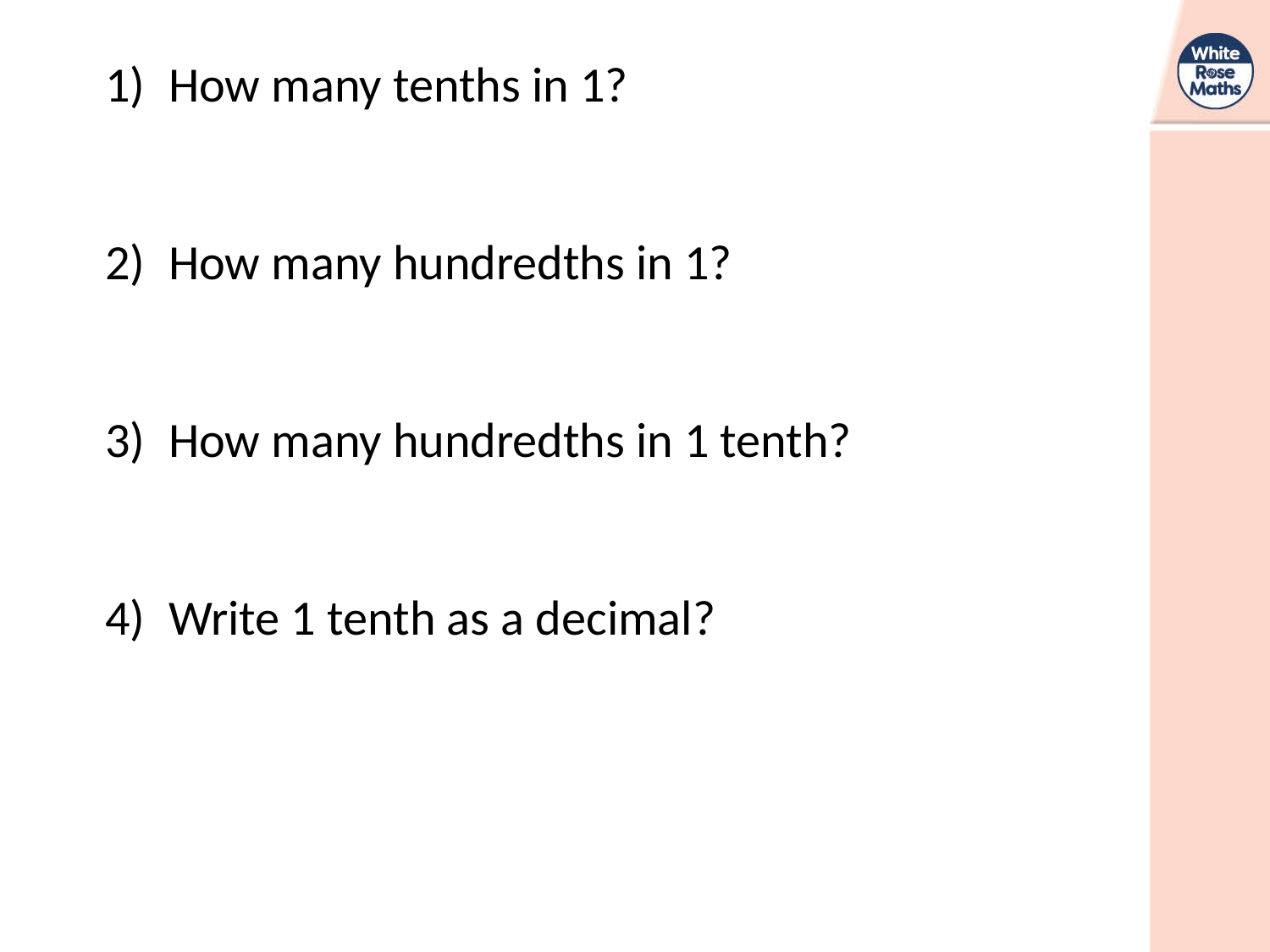

How many tenths in 1?

How many hundredths in 1?

How many hundredths in 1 tenth?

Write 1 tenth as a decimal?